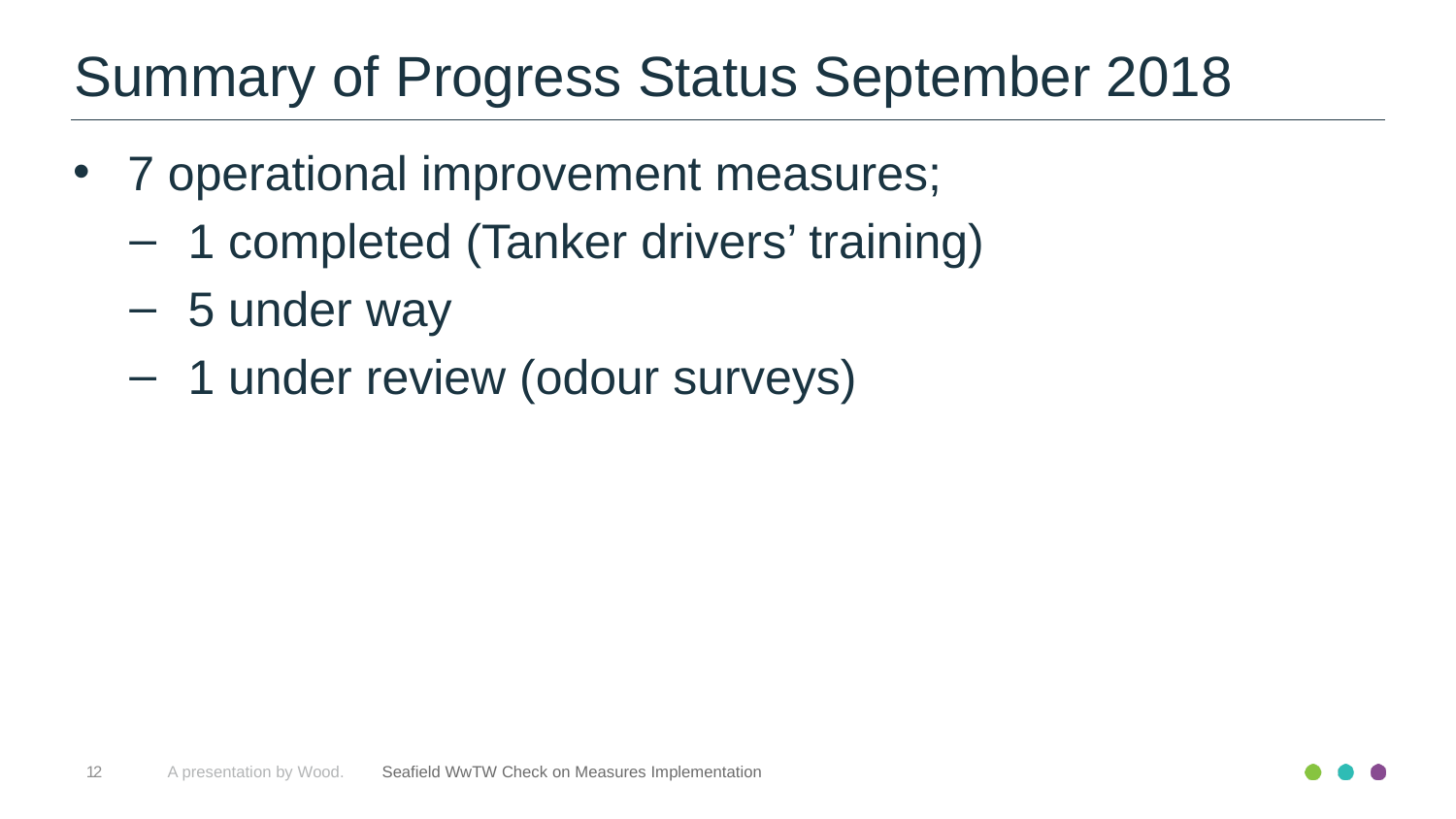

Summary of Progress Status September 2018
7 operational improvement measures;
1 completed (Tanker drivers’ training)
5 under way
1 under review (odour surveys)
12
A presentation by Wood.
Seafield WwTW Check on Measures Implementation